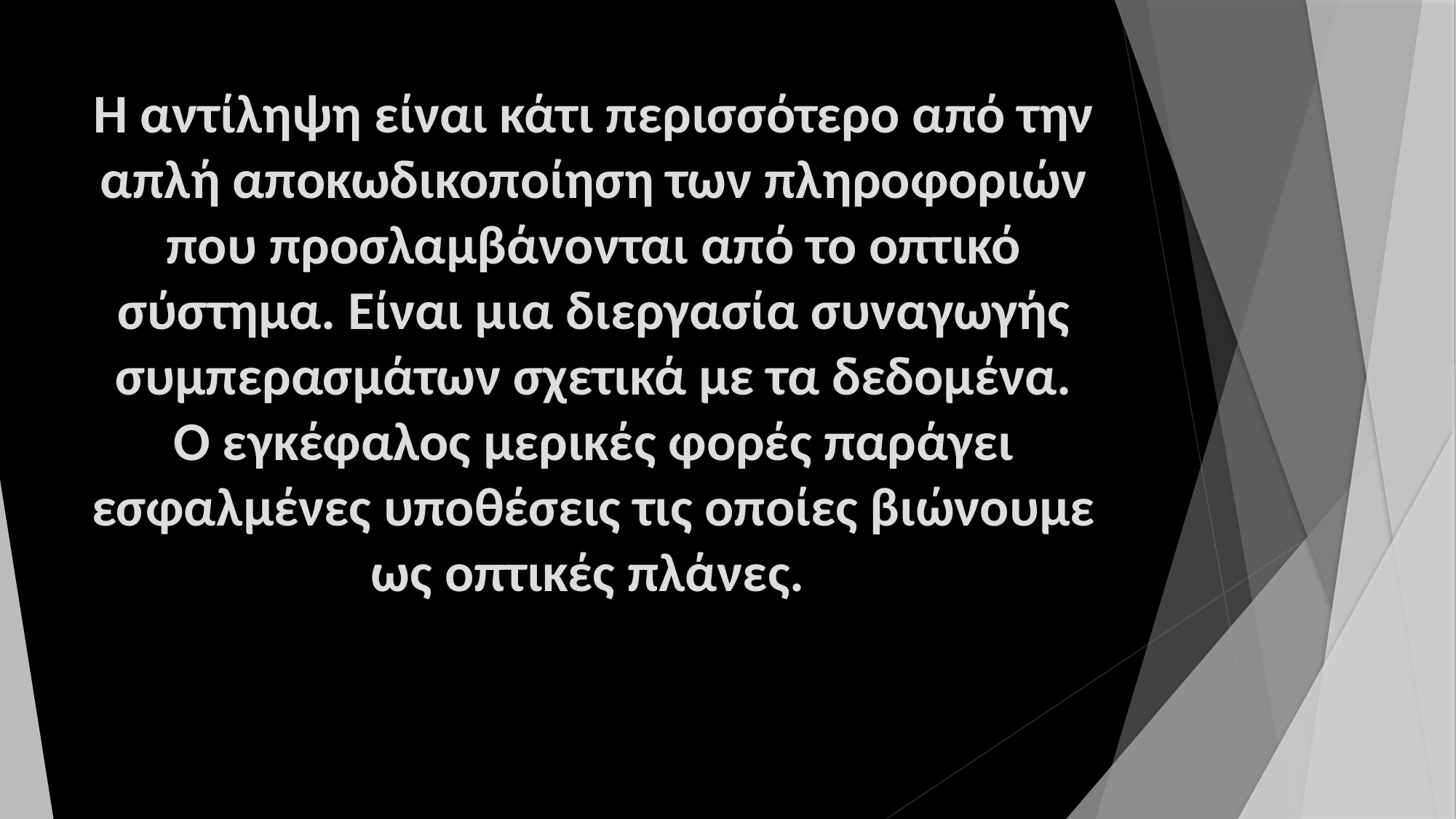

# Η αντίληψη είναι κάτι περισσότερο από την απλή αποκωδικοποίηση των πληροφοριών που προσλαμβάνονται από το οπτικό σύστημα. Είναι μια διεργασία συναγωγής συμπερασμάτων σχετικά με τα δεδομένα. Ο εγκέφαλος μερικές φορές παράγει εσφαλμένες υποθέσεις τις οποίες βιώνουμε ως οπτικές πλάνες.